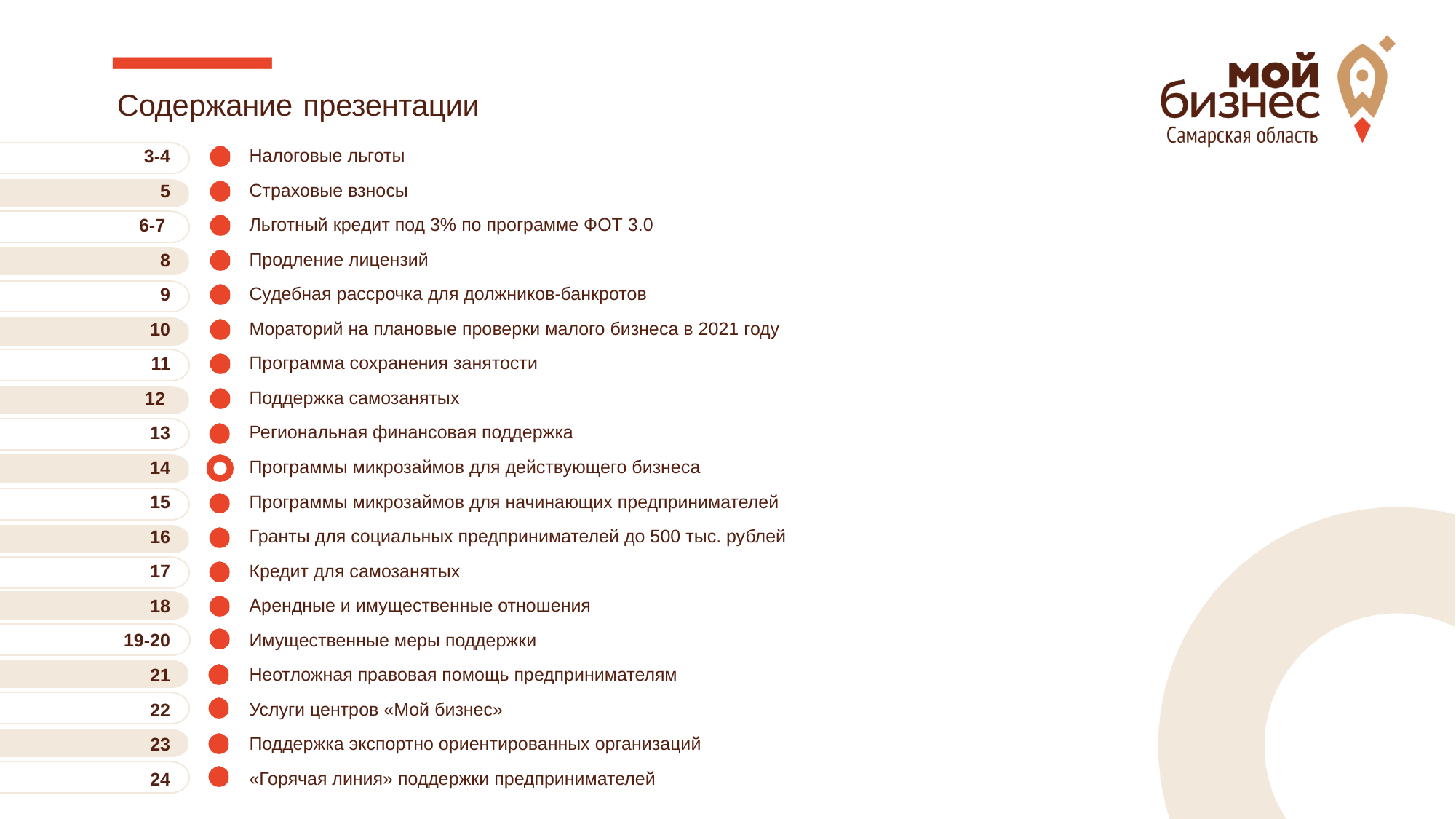

# Содержание презентации

Налоговые льготы
Страховые взносы
Льготный кредит под 3% по программе ФОТ 3.0
Продление лицензий
Судебная рассрочка для должников-банкротов
Мораторий на плановые проверки малого бизнеса в 2021 году
Программа сохранения занятости
Поддержка самозанятых
Региональная финансовая поддержка
Программы микрозаймов для действующего бизнеса
Программы микрозаймов для начинающих предпринимателей
Гранты для социальных предпринимателей до 500 тыс. рублей
Кредит для самозанятых
Арендные и имущественные отношения
Имущественные меры поддержки
Неотложная правовая помощь предпринимателям
Услуги центров «Мой бизнес»
Поддержка экспортно ориентированных организаций
«Горячая линия» поддержки предпринимателей

3-4
5
6-7
8
9
10
11
12
13
14
15
16
17
18
19-20
21
22
23
24